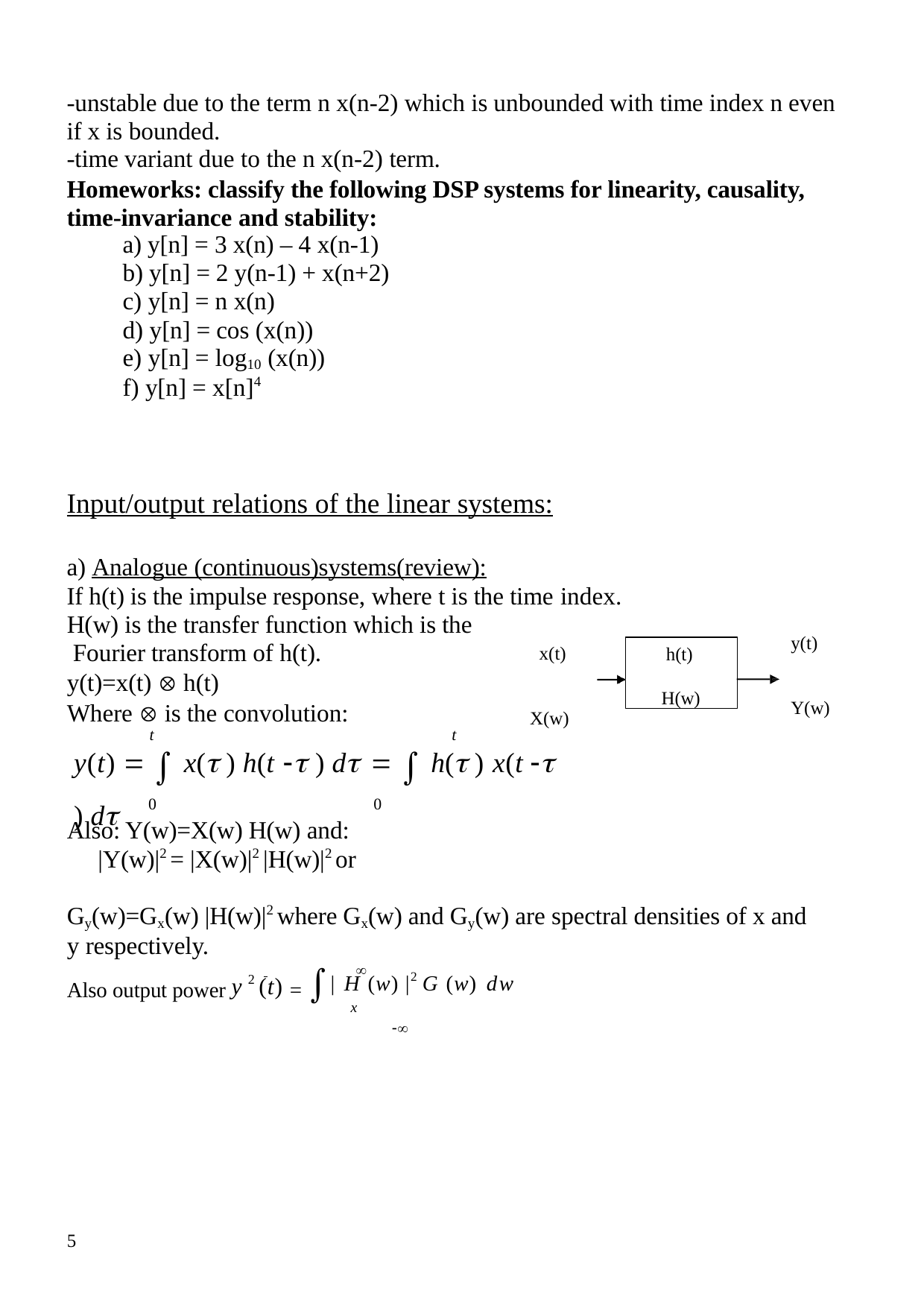

-unstable due to the term n x(n-2) which is unbounded with time index n even  if x is bounded.
-time variant due to the n x(n-2) term.
Homeworks: classify the following DSP systems for linearity, causality,  time-invariance and stability:
a) y[n] = 3 x(n) – 4 x(n-1)
b) y[n] = 2 y(n-1) + x(n+2)
y[n] = n x(n)
y[n] = cos (x(n))
y[n] = log10 (x(n))
y[n] = x[n]4
Input/output relations of the linear systems:

a) Analogue (continuous)systems(review):
If h(t) is the impulse response, where t is the time index.
H(w) is the transfer function which is the  Fourier transform of h(t).
y(t)=x(t) ⊗ h(t)
Where ⊗ is the convolution:
y(t)
h(t)

H(w)
x(t)

Y(w)
X(w)
t	t
y(t) = ∫ x(τ ) h(t −τ ) dτ = ∫ h(τ ) x(t −τ ) dτ
0
Also: Y(w)=X(w) H(w) and:
|Y(w)|2 = |X(w)|2 |H(w)|2 or
0
Gy(w)=Gx(w) |H(w)|2 where Gx(w) and Gy(w) are spectral densities of x and  y respectively.
 		∞
Also output power y 2 (t) = ∫| H (w) |2 G (w) dw
x
−∞
5